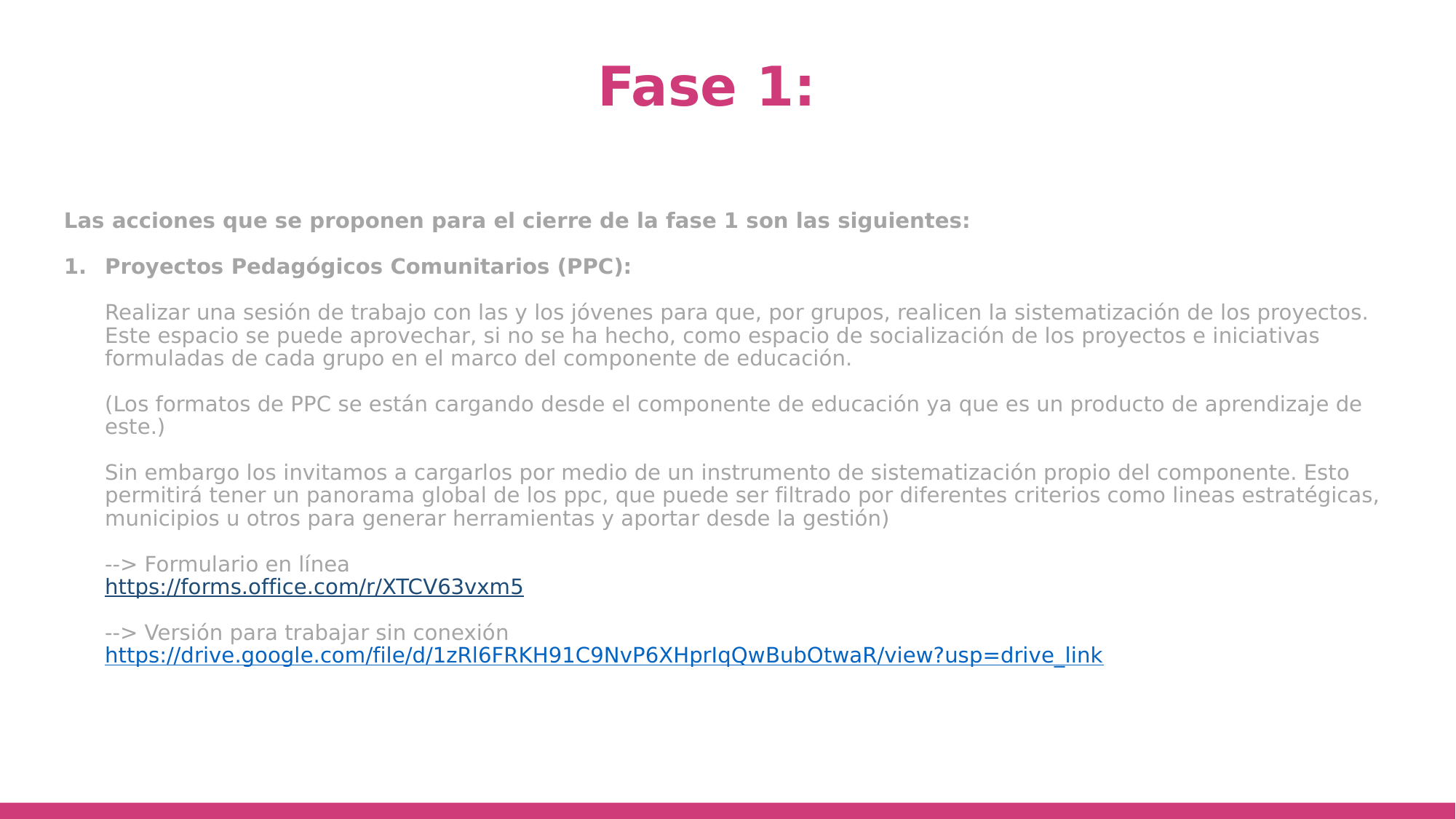

Fase 1:
Las acciones que se proponen para el cierre de la fase 1 son las siguientes:

Proyectos Pedagógicos Comunitarios (PPC):
Realizar una sesión de trabajo con las y los jóvenes para que, por grupos, realicen la sistematización de los proyectos. Este espacio se puede aprovechar, si no se ha hecho, como espacio de socialización de los proyectos e iniciativas formuladas de cada grupo en el marco del componente de educación.
 
(Los formatos de PPC se están cargando desde el componente de educación ya que es un producto de aprendizaje de este.)
Sin embargo los invitamos a cargarlos por medio de un instrumento de sistematización propio del componente. Esto permitirá tener un panorama global de los ppc, que puede ser filtrado por diferentes criterios como lineas estratégicas, municipios u otros para generar herramientas y aportar desde la gestión) 
--> Formulario en línea
https://forms.office.com/r/XTCV63vxm5
--> Versión para trabajar sin conexión
https://drive.google.com/file/d/1zRl6FRKH91C9NvP6XHprIqQwBubOtwaR/view?usp=drive_link